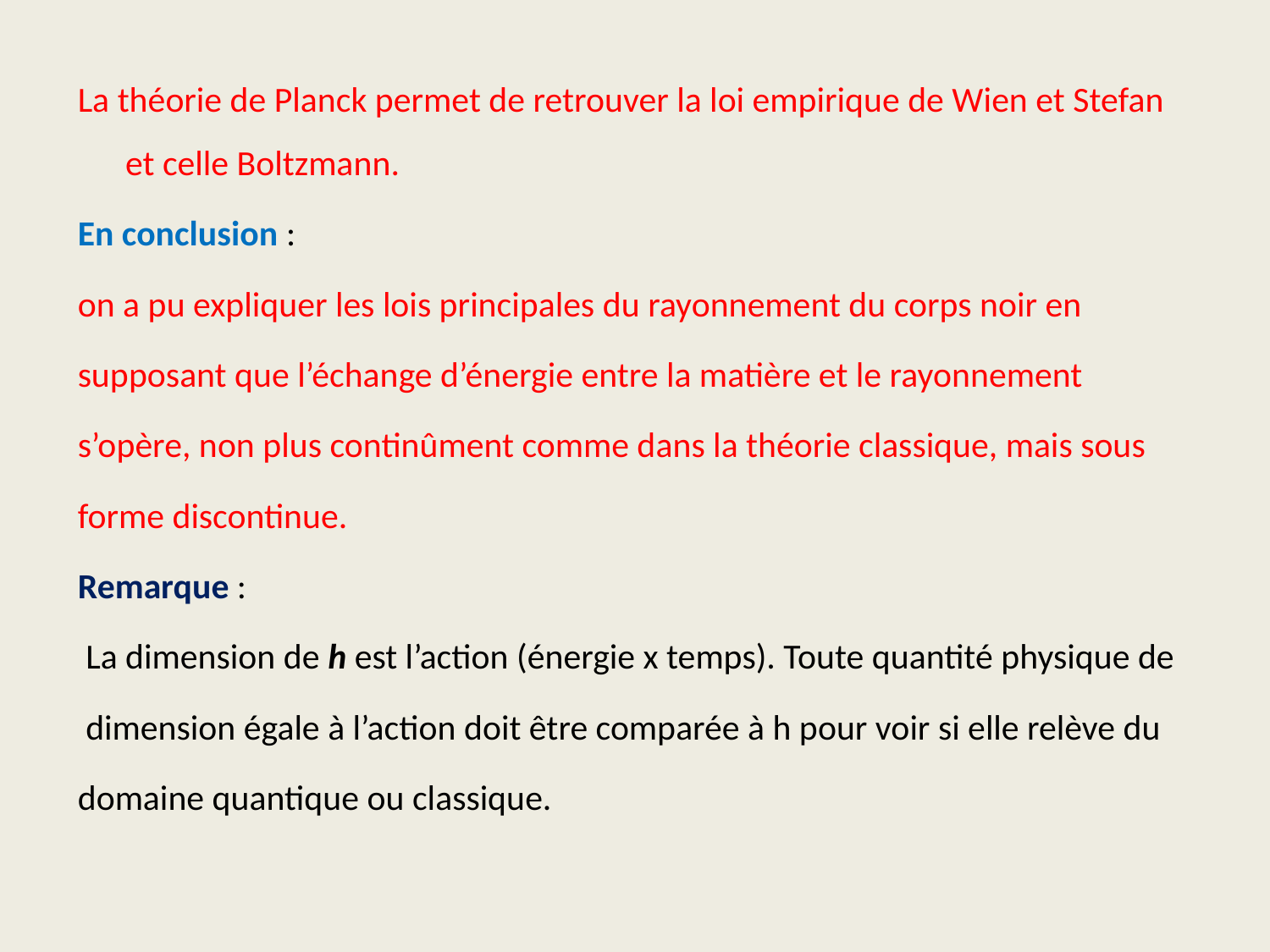

La théorie de Planck permet de retrouver la loi empirique de Wien et Stefan et celle Boltzmann.
En conclusion :
on a pu expliquer les lois principales du rayonnement du corps noir en
supposant que l’échange d’énergie entre la matière et le rayonnement
s’opère, non plus continûment comme dans la théorie classique, mais sous
forme discontinue.
Remarque :
 La dimension de h est l’action (énergie x temps). Toute quantité physique de
 dimension égale à l’action doit être comparée à h pour voir si elle relève du
domaine quantique ou classique.